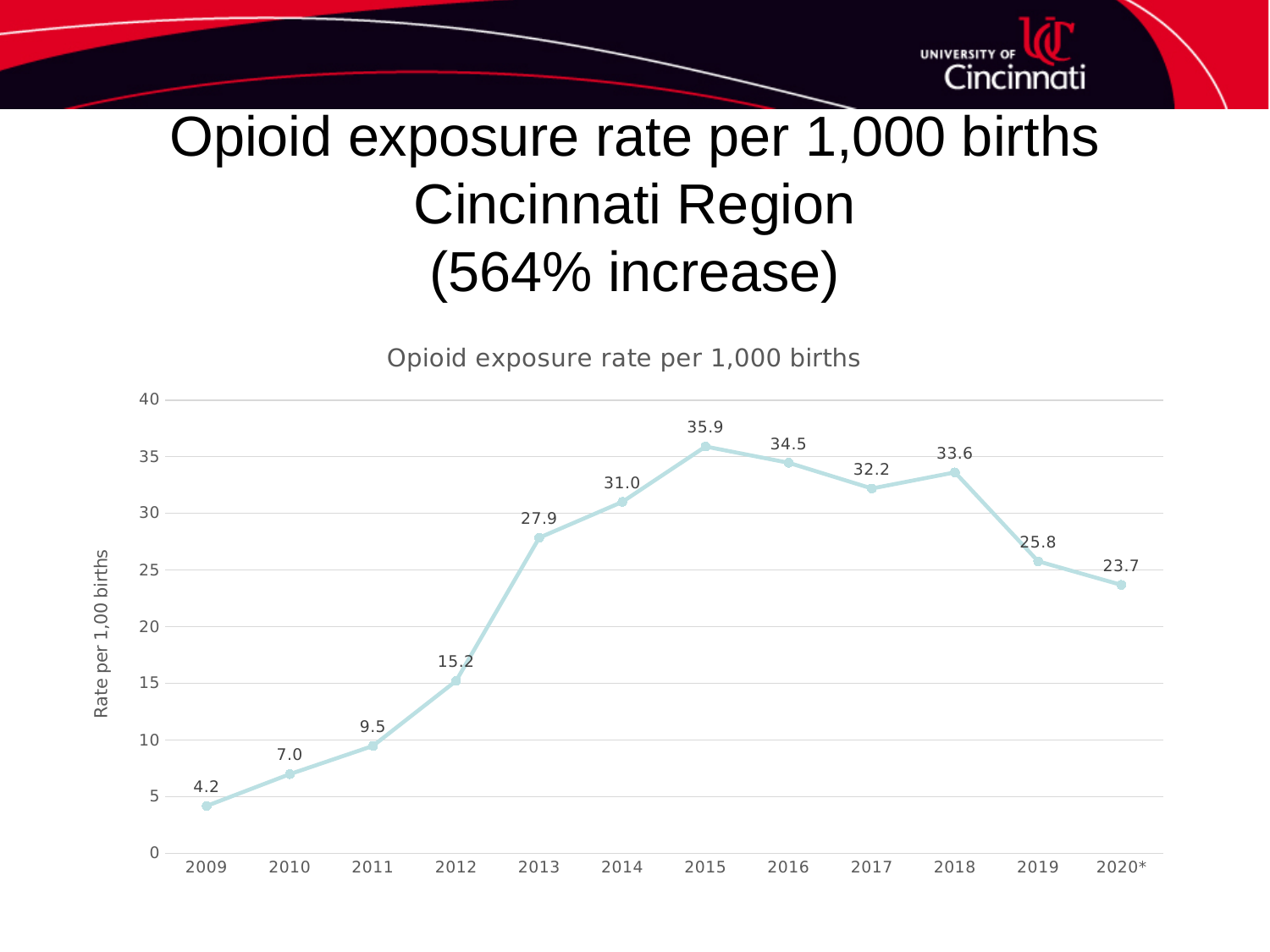

# Opioid exposure rate per 1,000 births Cincinnati Region (564% increase)

### Chart: Opioid exposure rate per 1,000 births

| Category | CINCINNATI REGION |
|---|---|
| 2009 | 4.197492852190163 |
| 2010 | 7.00160594744486 |
| 2011 | 9.49182328546883 |
| 2012 | 15.226103468154218 |
| 2013 | 27.85749822160845 |
| 2014 | 31.015169610250354 |
| 2015 | 35.89921068653164 |
| 2016 | 34.46339918658875 |
| 2017 | 32.198637574912254 |
| 2018 | 33.61847660354284 |
| 2019 | 25.774211962101777 |
| 2020* | 23.696389454431745 |